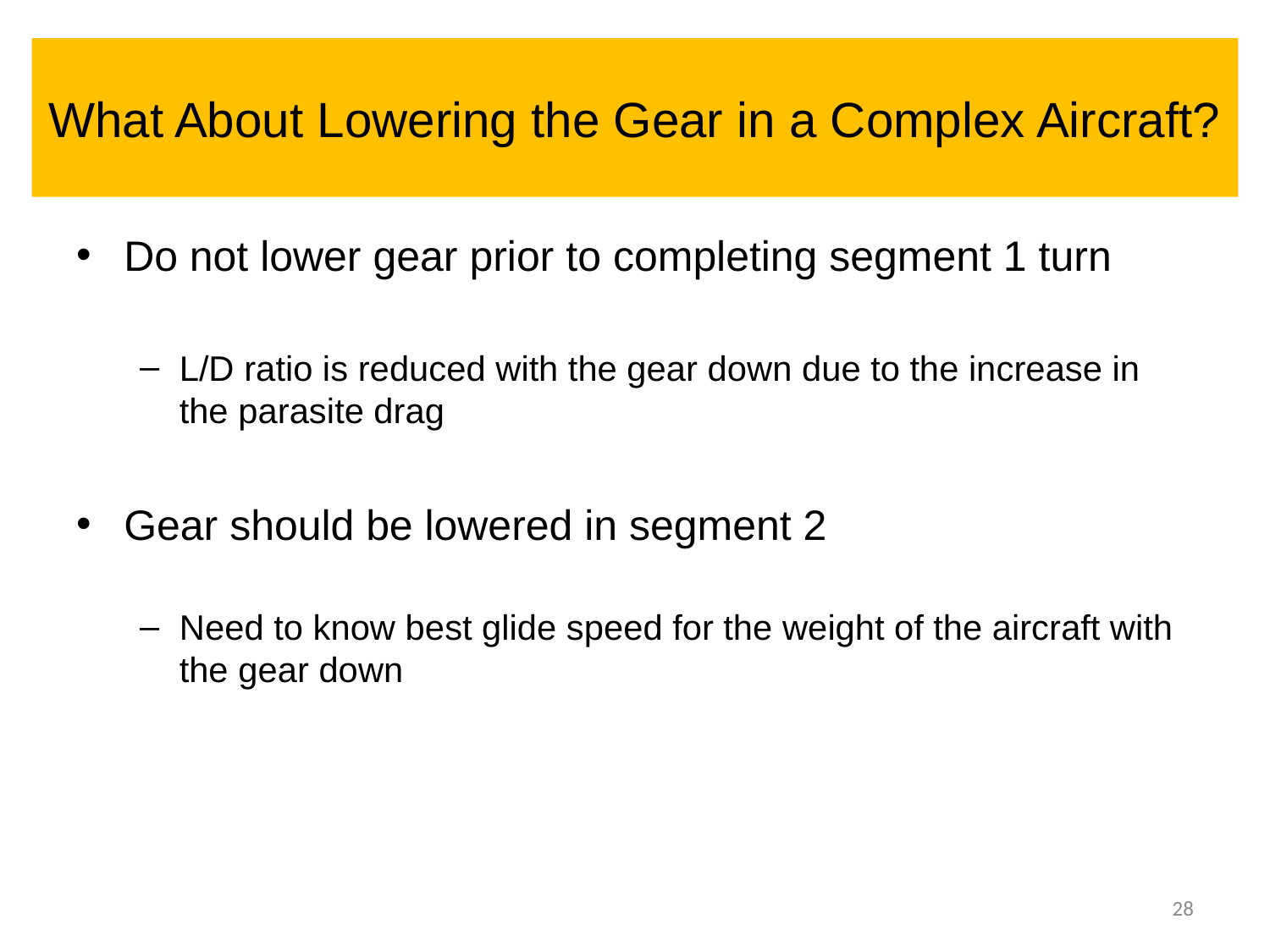

# What About Lowering the Gear in a Complex Aircraft?
Do not lower gear prior to completing segment 1 turn

L/D ratio is reduced with the gear down due to the increase in the parasite drag

Gear should be lowered in segment 2

Need to know best glide speed for the weight of the aircraft with the gear down
28